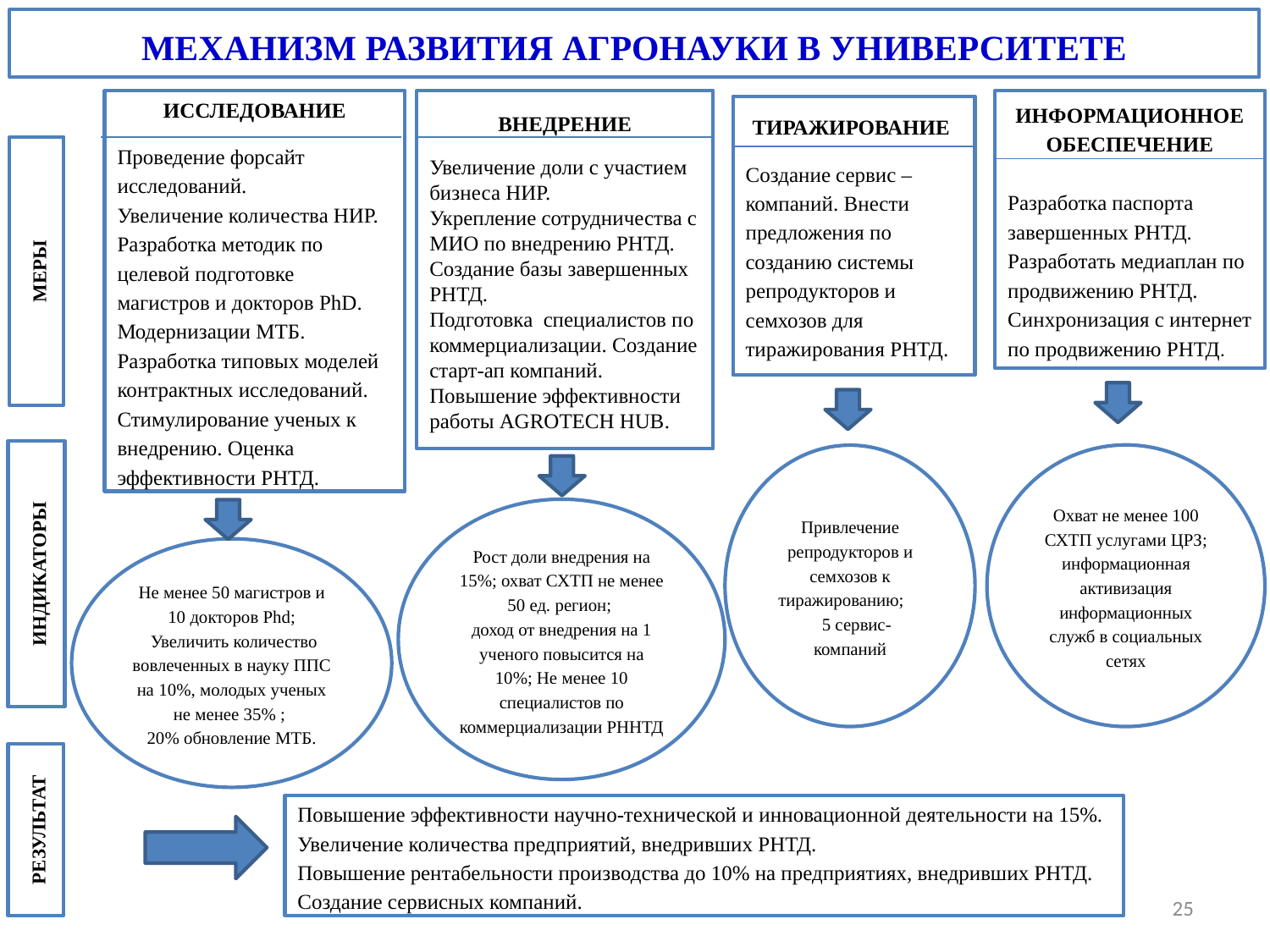

МЕХАНИЗМ РАЗВИТИЯ АГРОНАУКИ В УНИВЕРСИТЕТЕ
ИССЛЕДОВАНИЕ
Проведение форсайт исследований.
Увеличение количества НИР. Разработка методик по целевой подготовке магистров и докторов PhD. Модернизации МТБ. Разработка типовых моделей контрактных исследований. Стимулирование ученых к внедрению. Оценка эффективности РНТД.
ИНФОРМАЦИОННОЕ ОБЕСПЕЧЕНИЕ

Разработка паспорта завершенных РНТД. Разработать медиаплан по продвижению РНТД. Синхронизация с интернет по продвижению РНТД.
ВНЕДРЕНИЕ
Увеличение доли с участием бизнеса НИР.
Укрепление сотрудничества с МИО по внедрению РНТД.
Создание базы завершенных РНТД.
Подготовка  специалистов по коммерциализации. Создание старт-ап компаний. Повышение эффективности работы AGROTECH HUB.
ТИРАЖИРОВАНИЕ
Создание сервис – компаний. Внести предложения по созданию системы репродукторов и семхозов для тиражирования РНТД.
МЕРЫ

ИНДИКАТОРЫ
Охват не менее 100 СХТП услугами ЦРЗ; информационная активизация информационных служб в социальных сетях
Привлечение репродукторов и семхозов к тиражированию;
   5 сервис-компаний

Рост доли внедрения на 15%; охват СХТП не менее 50 ед. регион;
доход от внедрения на 1 ученого повысится на 10%; Не менее 10 специалистов по коммерциализации РННТД

Не менее 50 магистров и 10 докторов Phd;
 Увеличить количество вовлеченных в науку ППС на 10%, молодых ученых не менее 35% ;
20% обновление МТБ.
РЕЗУЛЬТАТ
Повышение эффективности научно-технической и инновационной деятельности на 15%.
Увеличение количества предприятий, внедривших РНТД.
Повышение рентабельности производства до 10% на предприятиях, внедривших РНТД.
Создание сервисных компаний.

25